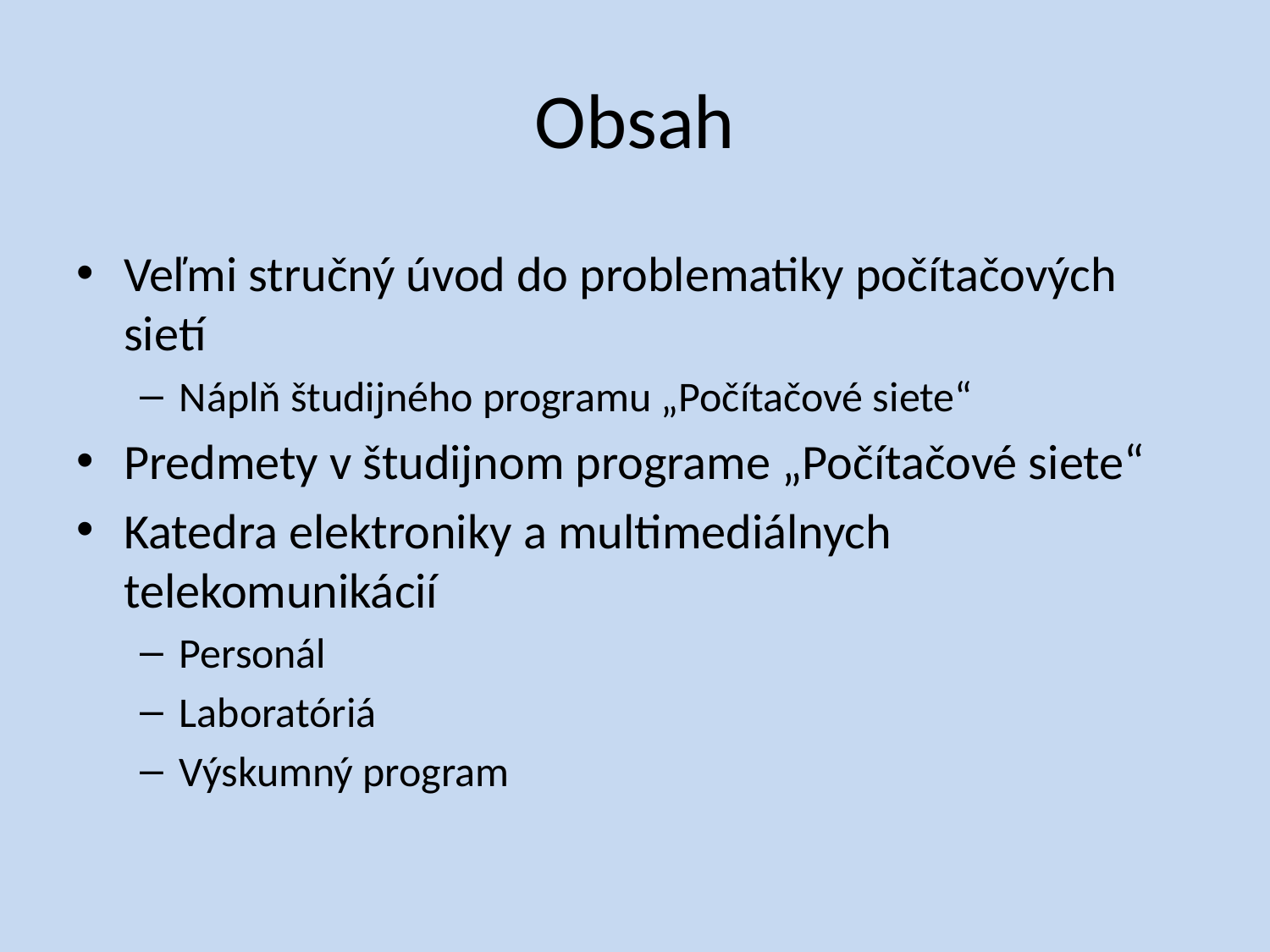

# Obsah
Veľmi stručný úvod do problematiky počítačových sietí
Náplň študijného programu „Počítačové siete“
Predmety v študijnom programe „Počítačové siete“
Katedra elektroniky a multimediálnych telekomunikácií
Personál
Laboratóriá
Výskumný program